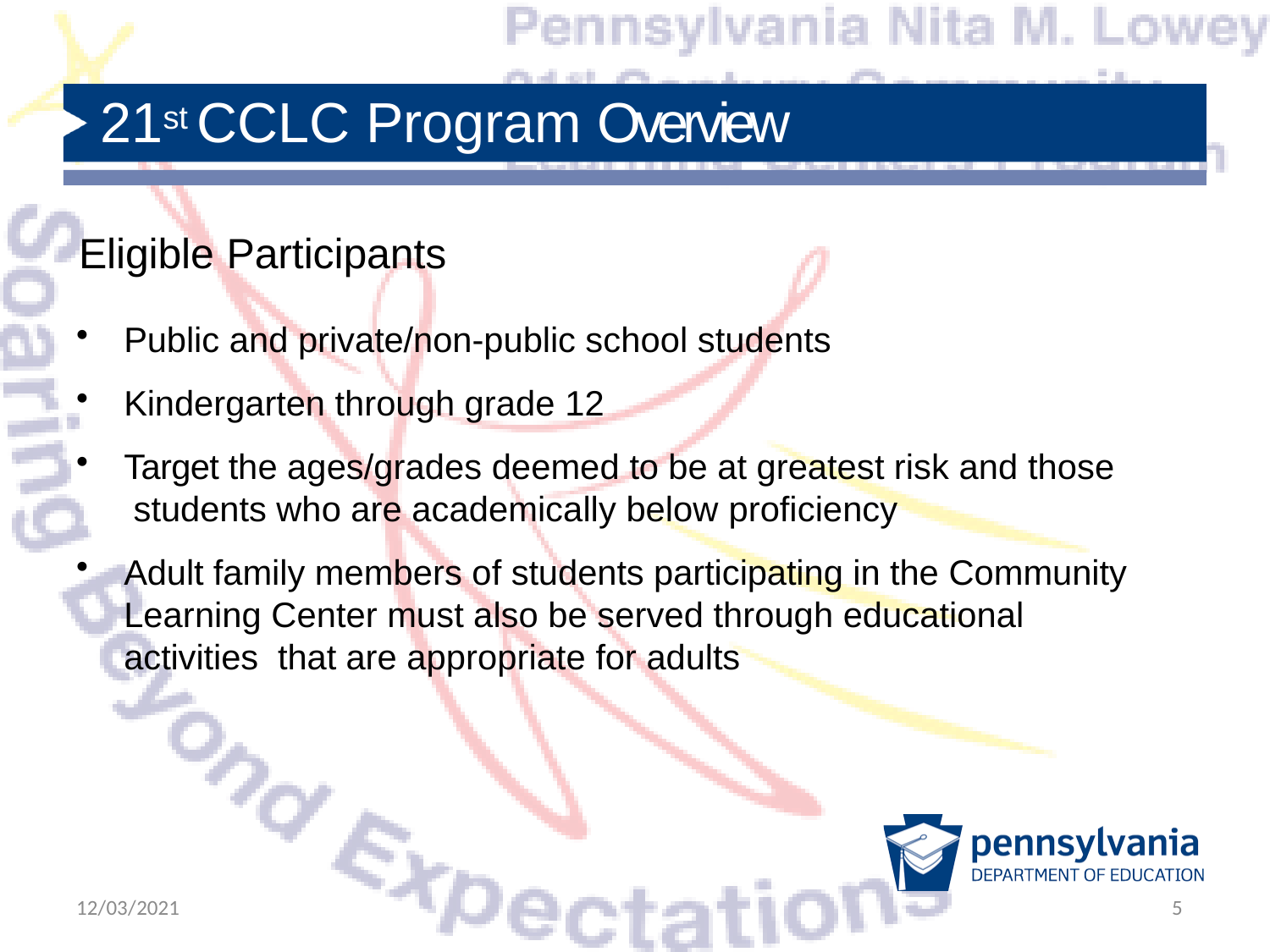

# 21st CCLC Program Overview
Eligible Participants
Public and private/non-public school students
Kindergarten through grade 12
Target the ages/grades deemed to be at greatest risk and those  students who are academically below proficiency
Adult family members of students participating in the Community  Learning Center must also be served through educational activities  that are appropriate for adults
12/03/2021
5